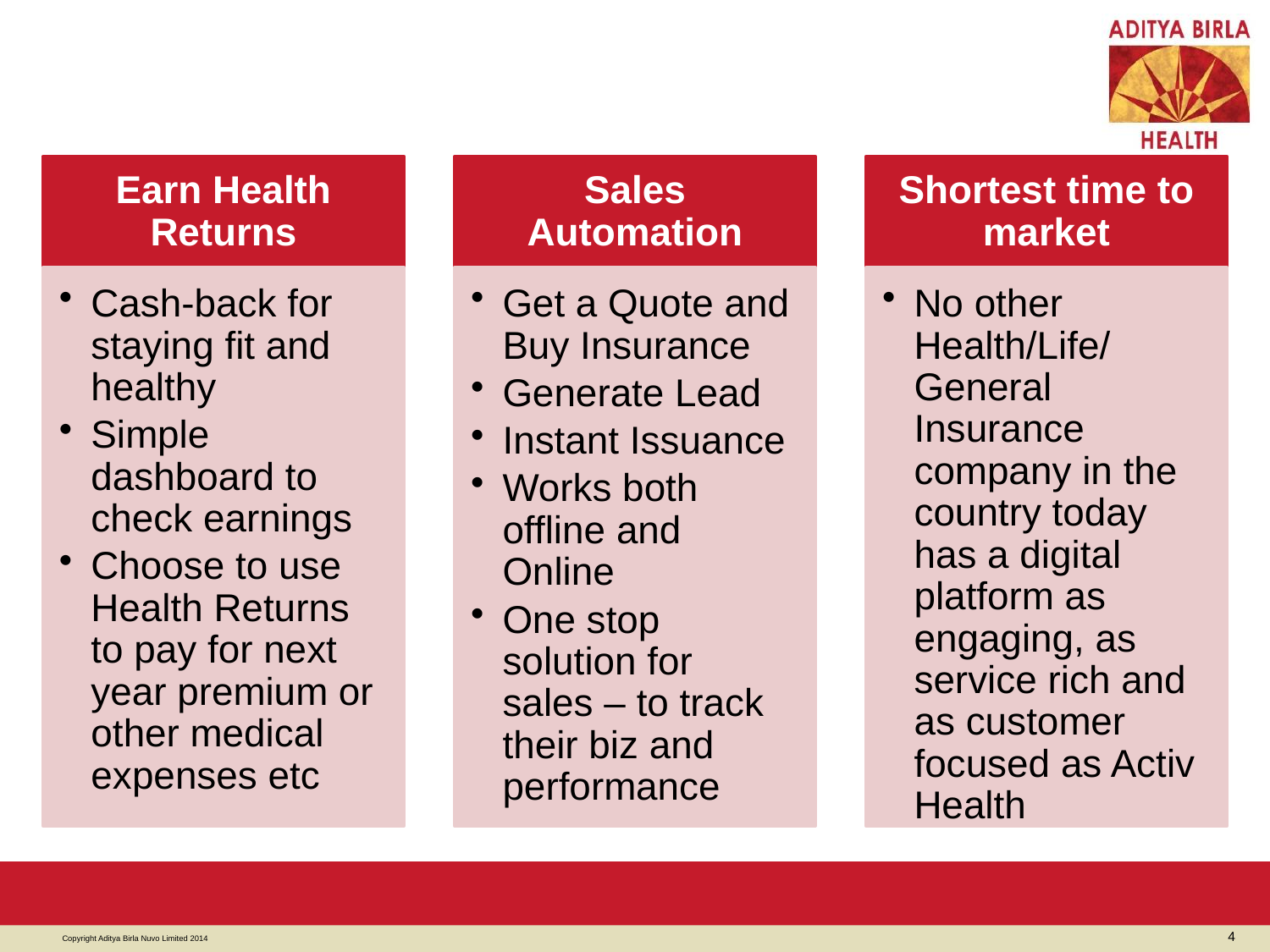

Earn Health Returns

Sales Automation

Shortest time to market

Cash-back for staying fit and healthy
Simple dashboard to check earnings
Choose to use Health Returns to pay for next year premium or other medical expenses etc

Get a Quote and Buy Insurance
Generate Lead
Instant Issuance
Works both offline and Online
One stop solution for sales – to track their biz and performance

No other Health/Life/ General Insurance company in the country today has a digital platform as engaging, as service rich and as customer focused as Activ Health
4